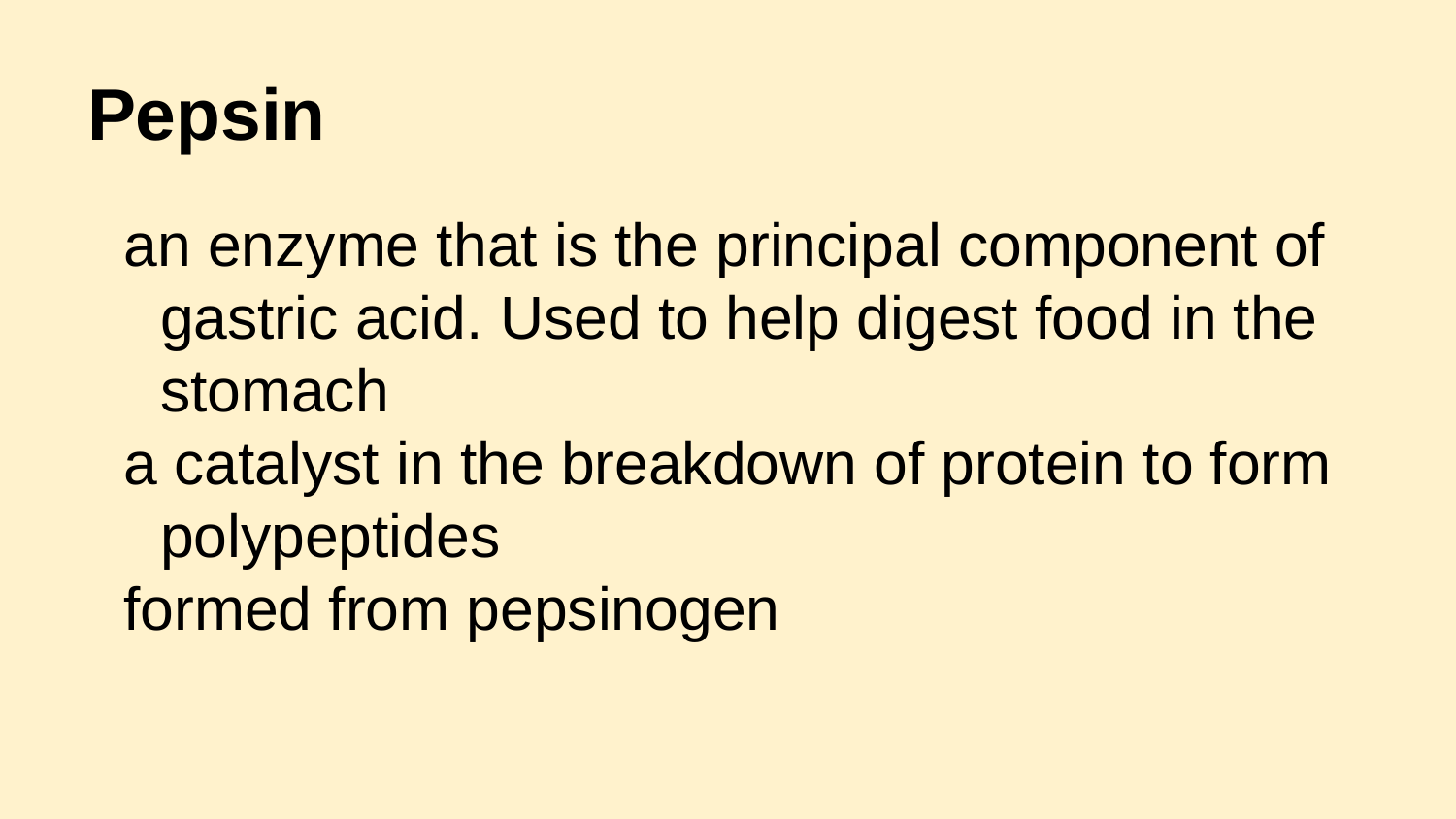

# Pepsin
an enzyme that is the principal component of gastric acid. Used to help digest food in the stomach
a catalyst in the breakdown of protein to form polypeptides
formed from pepsinogen